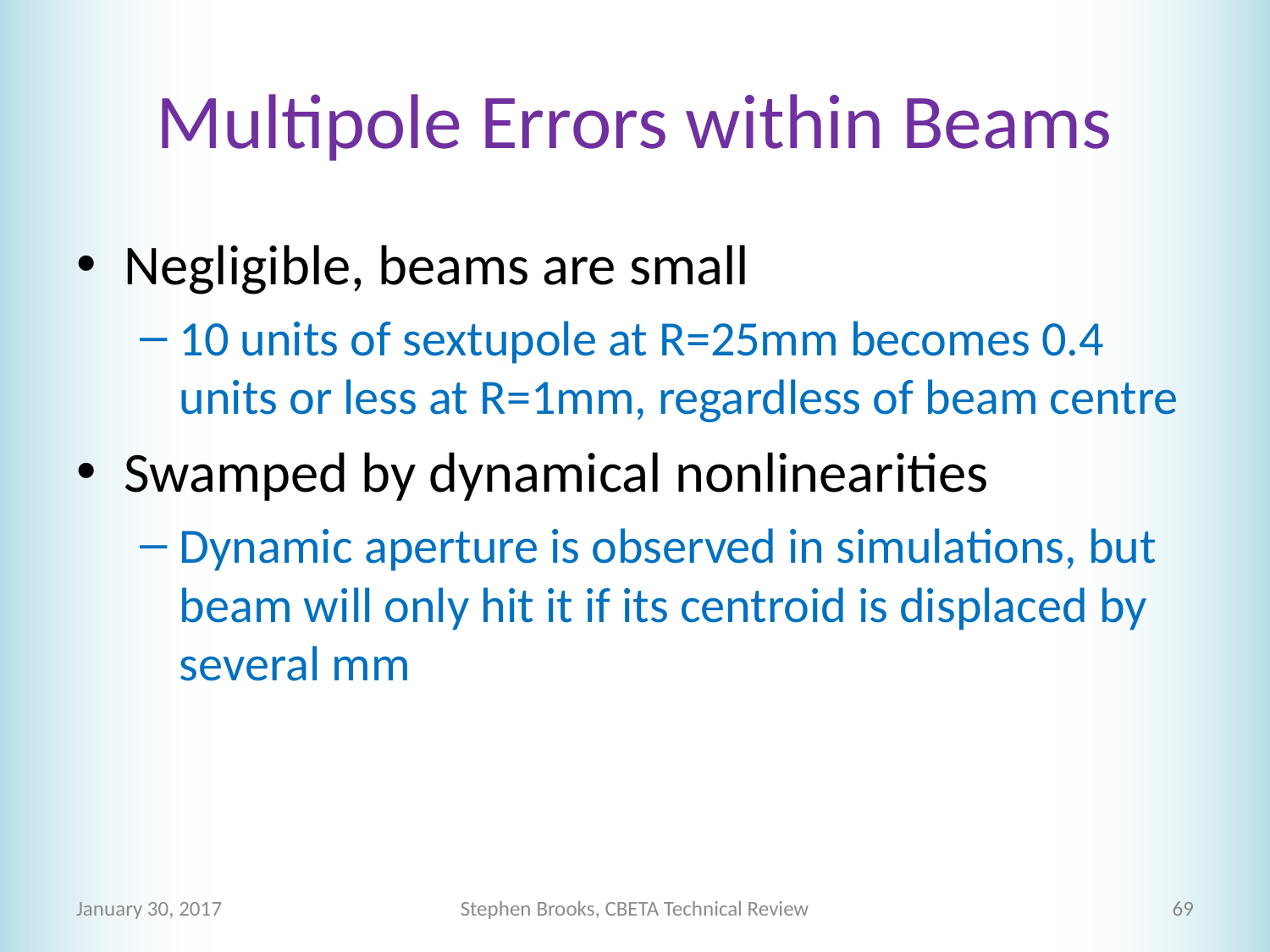

# Multipole Errors within Beams
Negligible, beams are small
10 units of sextupole at R=25mm becomes 0.4 units or less at R=1mm, regardless of beam centre
Swamped by dynamical nonlinearities
Dynamic aperture is observed in simulations, but beam will only hit it if its centroid is displaced by several mm
January 30, 2017
Stephen Brooks, CBETA Technical Review
69